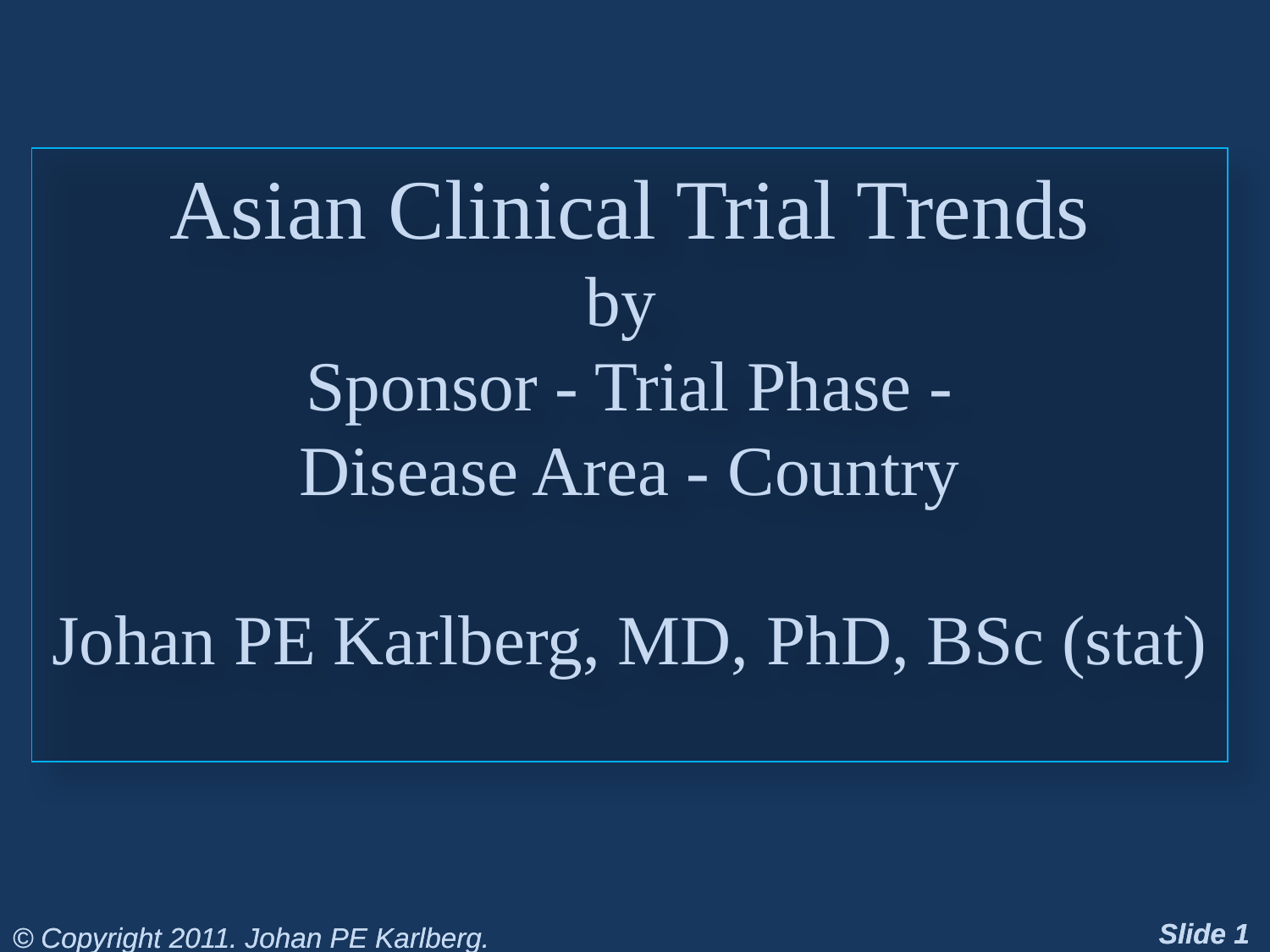

Asian Clinical Trial Trends
by
Sponsor - Trial Phase -
Disease Area - Country

Johan PE Karlberg, MD, PhD, BSc (stat)